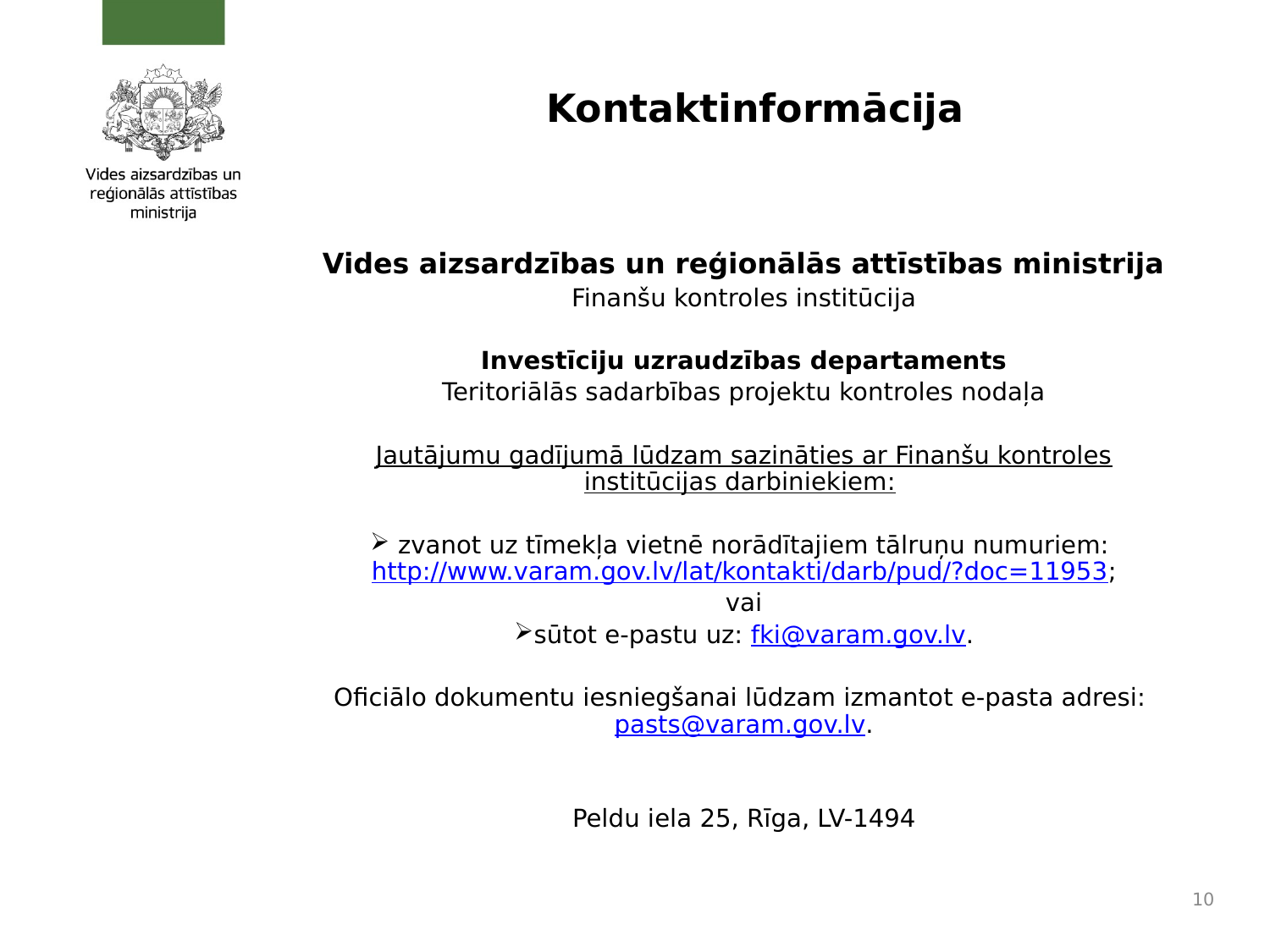

Kontaktinformācija
Vides aizsardzības un reģionālās attīstības ministrija
Finanšu kontroles institūcija

Investīciju uzraudzības departaments
Teritoriālās sadarbības projektu kontroles nodaļa

Jautājumu gadījumā lūdzam sazināties ar Finanšu kontroles institūcijas darbiniekiem:

 zvanot uz tīmekļa vietnē norādītajiem tālruņu numuriem: http://www.varam.gov.lv/lat/kontakti/darb/pud/?doc=11953;
vai
sūtot e-pastu uz: fki@varam.gov.lv.

Oficiālo dokumentu iesniegšanai lūdzam izmantot e-pasta adresi: pasts@varam.gov.lv.

Peldu iela 25, Rīga, LV-1494
10